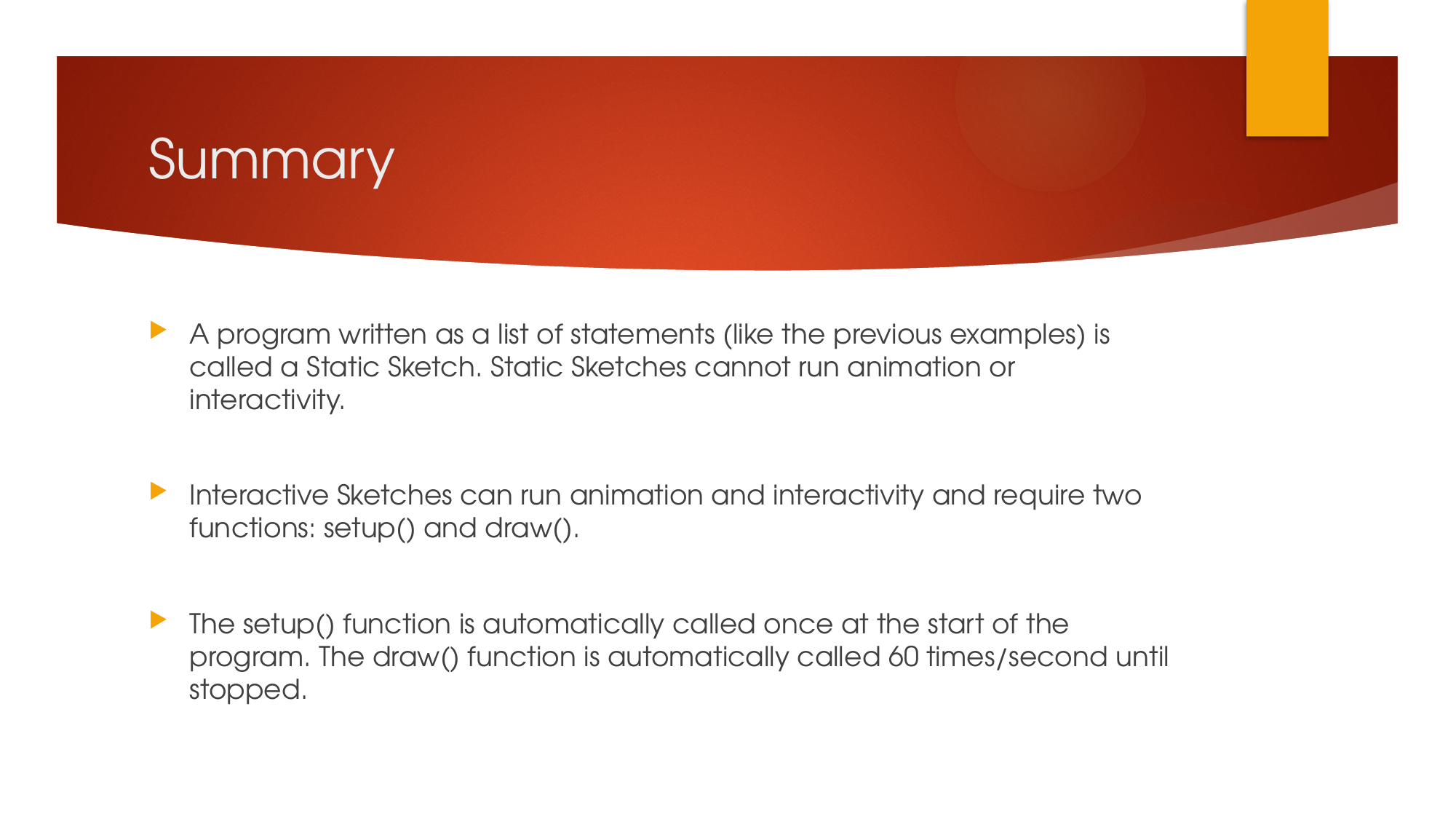

# Summary
A program written as a list of statements (like the previous examples) is called a Static Sketch. Static Sketches cannot run animation or interactivity.

Interactive Sketches can run animation and interactivity and require two functions: setup() and draw().

The setup() function is automatically called once at the start of the program. The draw() function is automatically called 60 times/second until stopped.